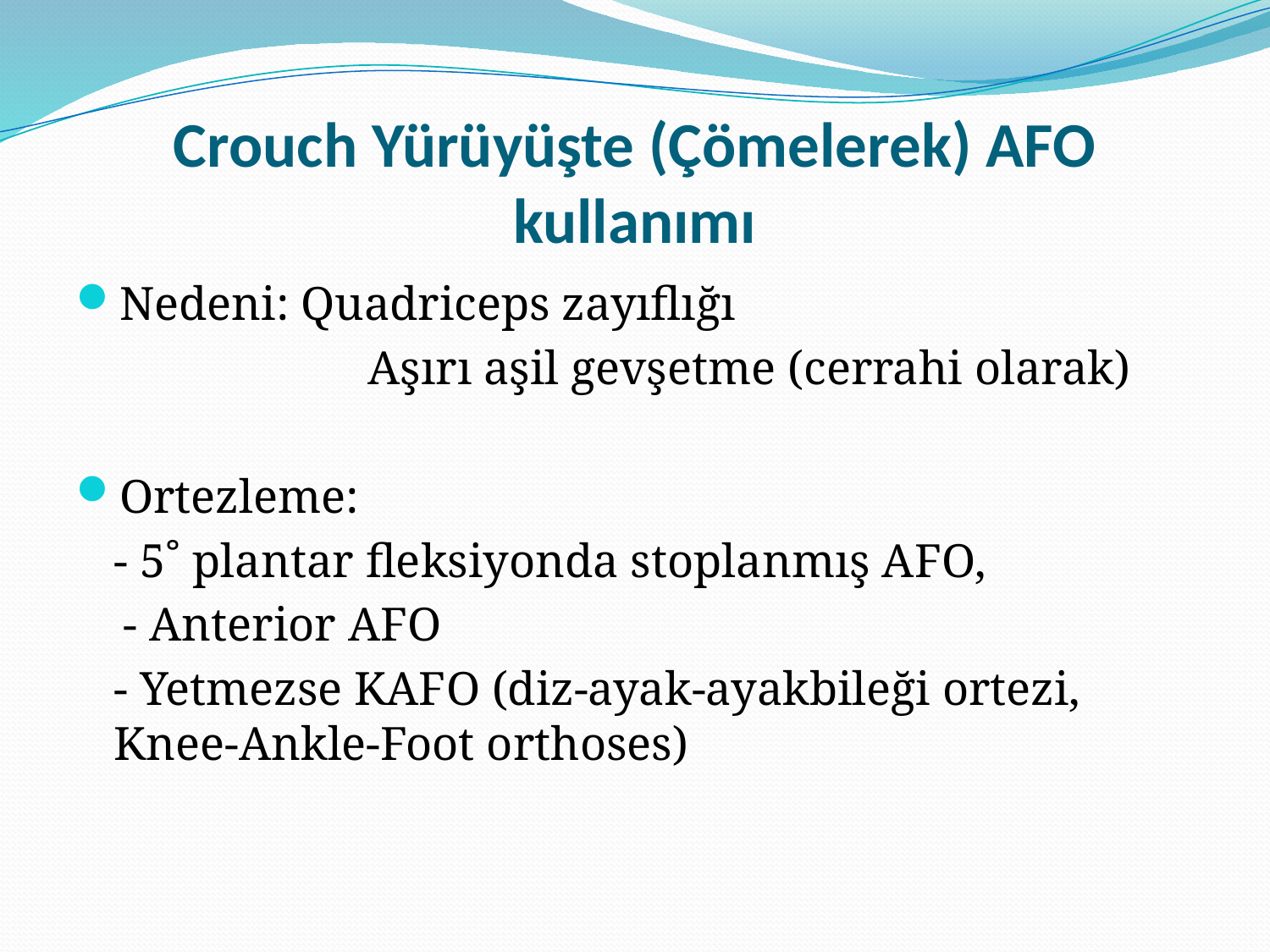

# Crouch Yürüyüşte (Çömelerek) AFO kullanımı
Nedeni: Quadriceps zayıflığı
			Aşırı aşil gevşetme (cerrahi olarak)

Ortezleme:
	- 5˚ plantar fleksiyonda stoplanmış AFO,
    - Anterior AFO
	- Yetmezse KAFO (diz-ayak-ayakbileği ortezi, Knee-Ankle-Foot orthoses)